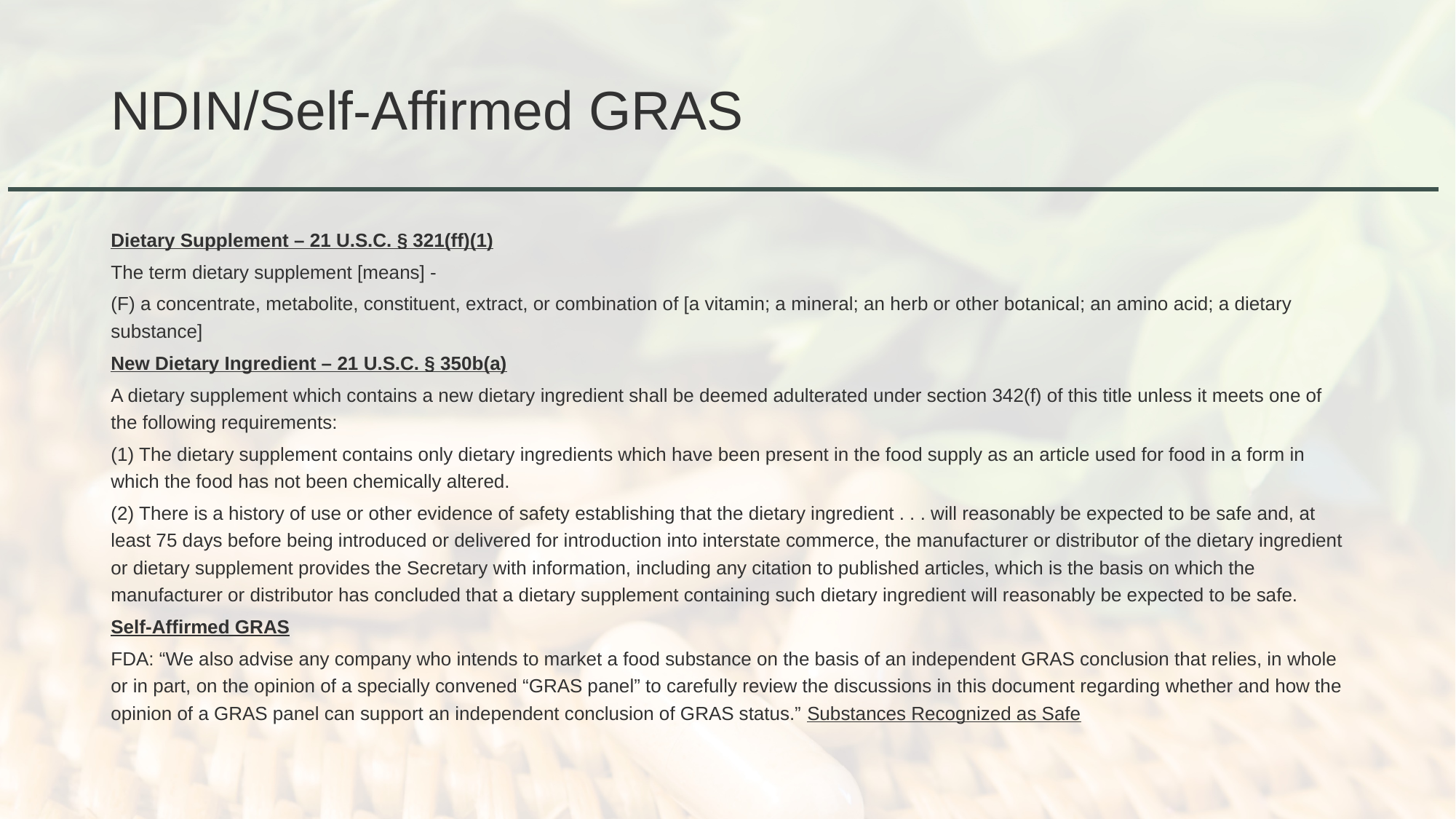

# NDIN/Self-Affirmed GRAS
Dietary Supplement – 21 U.S.C. § 321(ff)(1)
The term dietary supplement [means] -
(F) a concentrate, metabolite, constituent, extract, or combination of [a vitamin; a mineral; an herb or other botanical; an amino acid; a dietary substance]
New Dietary Ingredient – 21 U.S.C. § 350b(a)
A dietary supplement which contains a new dietary ingredient shall be deemed adulterated under section 342(f) of this title unless it meets one of the following requirements:
(1) The dietary supplement contains only dietary ingredients which have been present in the food supply as an article used for food in a form in which the food has not been chemically altered.
(2) There is a history of use or other evidence of safety establishing that the dietary ingredient . . . will reasonably be expected to be safe and, at least 75 days before being introduced or delivered for introduction into interstate commerce, the manufacturer or distributor of the dietary ingredient or dietary supplement provides the Secretary with information, including any citation to published articles, which is the basis on which the manufacturer or distributor has concluded that a dietary supplement containing such dietary ingredient will reasonably be expected to be safe.
Self-Affirmed GRAS
FDA: “We also advise any company who intends to market a food substance on the basis of an independent GRAS conclusion that relies, in whole or in part, on the opinion of a specially convened “GRAS panel” to carefully review the discussions in this document regarding whether and how the opinion of a GRAS panel can support an independent conclusion of GRAS status.” Substances Recognized as Safe